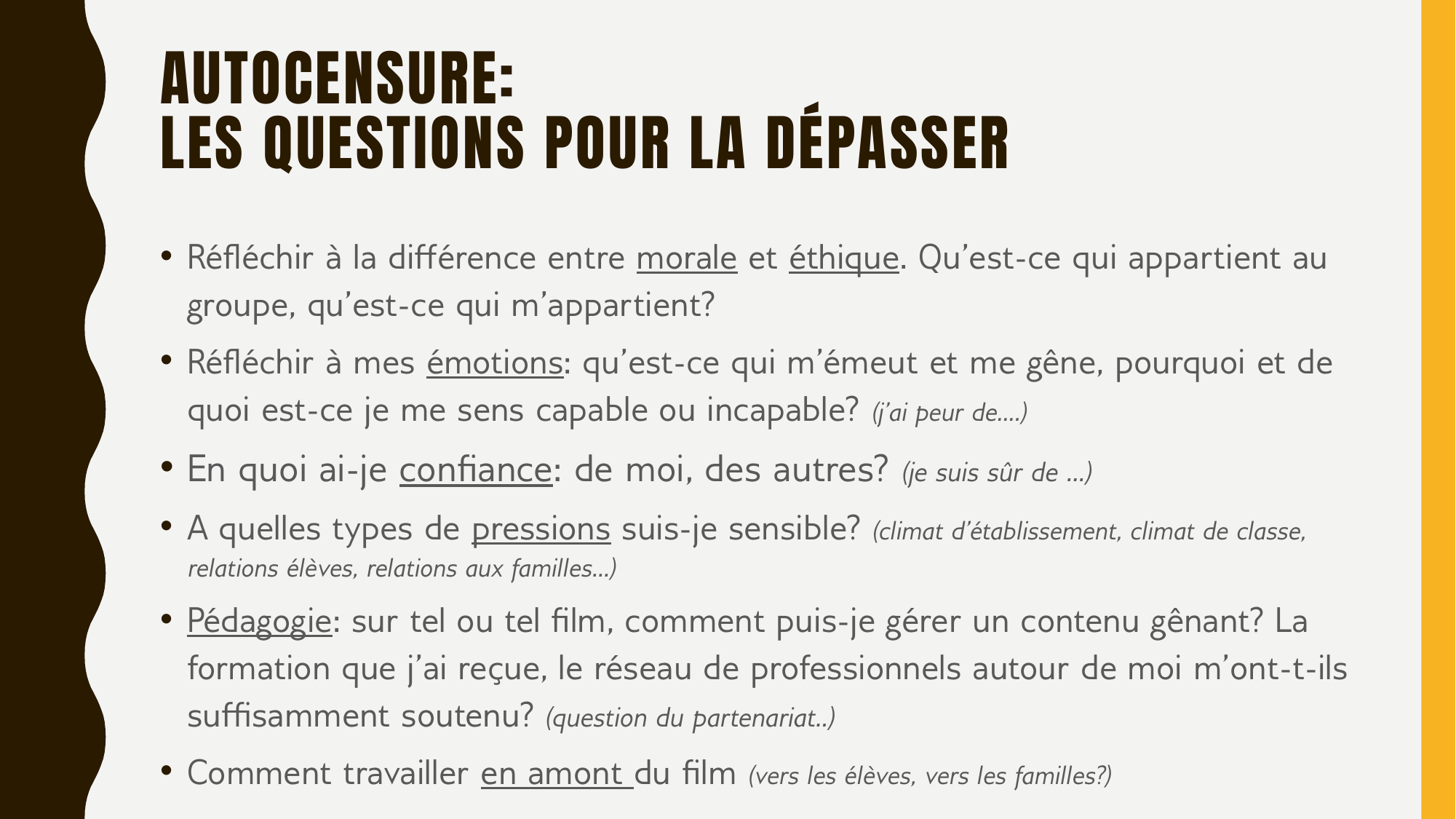

# Autocensure: les questions pour la dépasser
Réfléchir à la différence entre morale et éthique. Qu’est-ce qui appartient au groupe, qu’est-ce qui m’appartient?
Réfléchir à mes émotions: qu’est-ce qui m’émeut et me gêne, pourquoi et de quoi est-ce je me sens capable ou incapable? (j’ai peur de….)
En quoi ai-je confiance: de moi, des autres? (je suis sûr de …)
A quelles types de pressions suis-je sensible? (climat d’établissement, climat de classe, relations élèves, relations aux familles…)
Pédagogie: sur tel ou tel film, comment puis-je gérer un contenu gênant? La formation que j’ai reçue, le réseau de professionnels autour de moi m’ont-t-ils suffisamment soutenu? (question du partenariat..)
Comment travailler en amont du film (vers les élèves, vers les familles?)